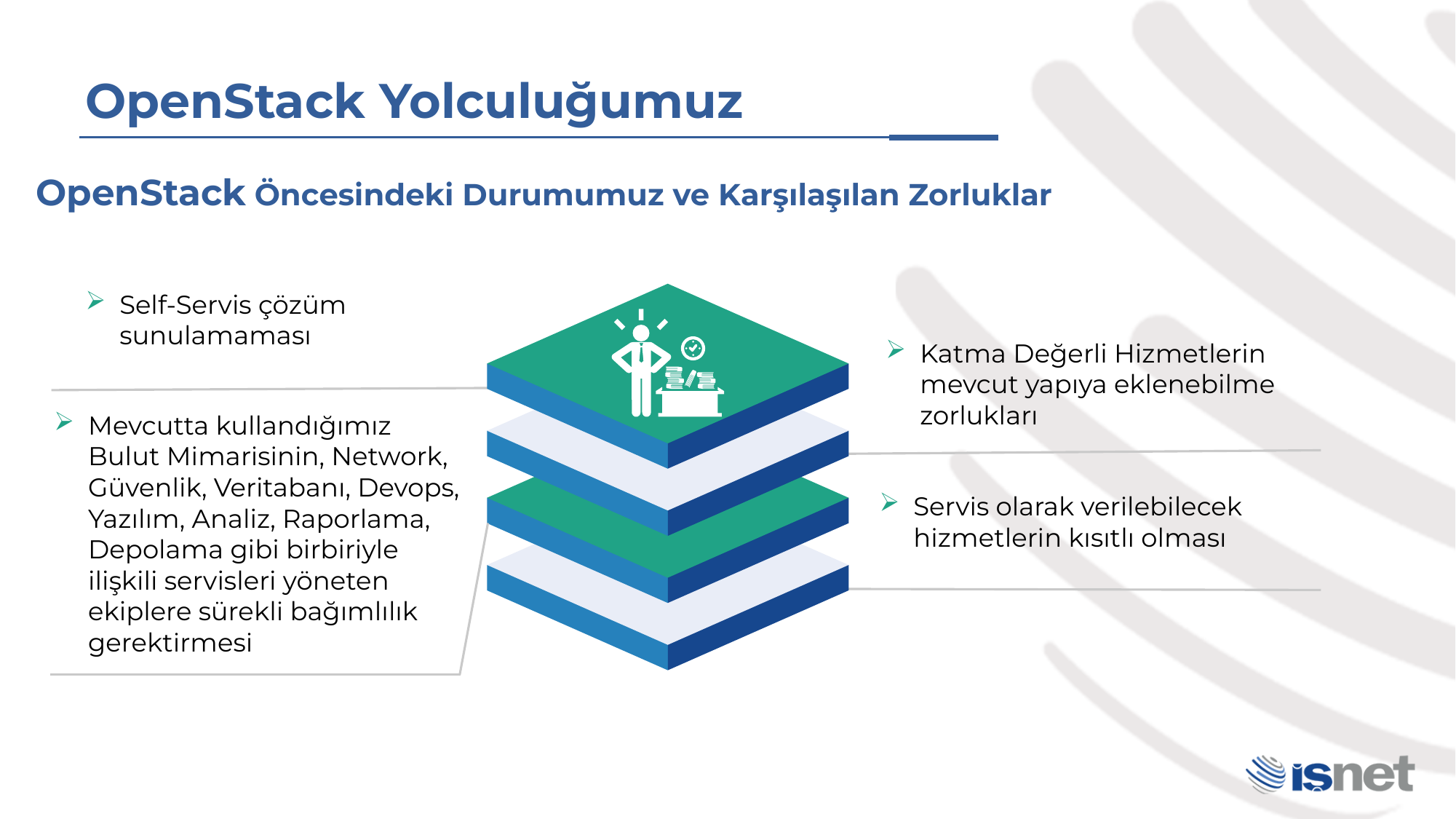

OpenStack Yolculuğumuz
OpenStack Öncesindeki Durumumuz ve Karşılaşılan Zorluklar
Self-Servis çözüm sunulamaması

Katma Değerli Hizmetlerin mevcut yapıya eklenebilme zorlukları
Mevcutta kullandığımız Bulut Mimarisinin, Network, Güvenlik, Veritabanı, Devops, Yazılım, Analiz, Raporlama, Depolama gibi birbiriyle ilişkili servisleri yöneten ekiplere sürekli bağımlılık gerektirmesi
Servis olarak verilebilecek hizmetlerin kısıtlı olması